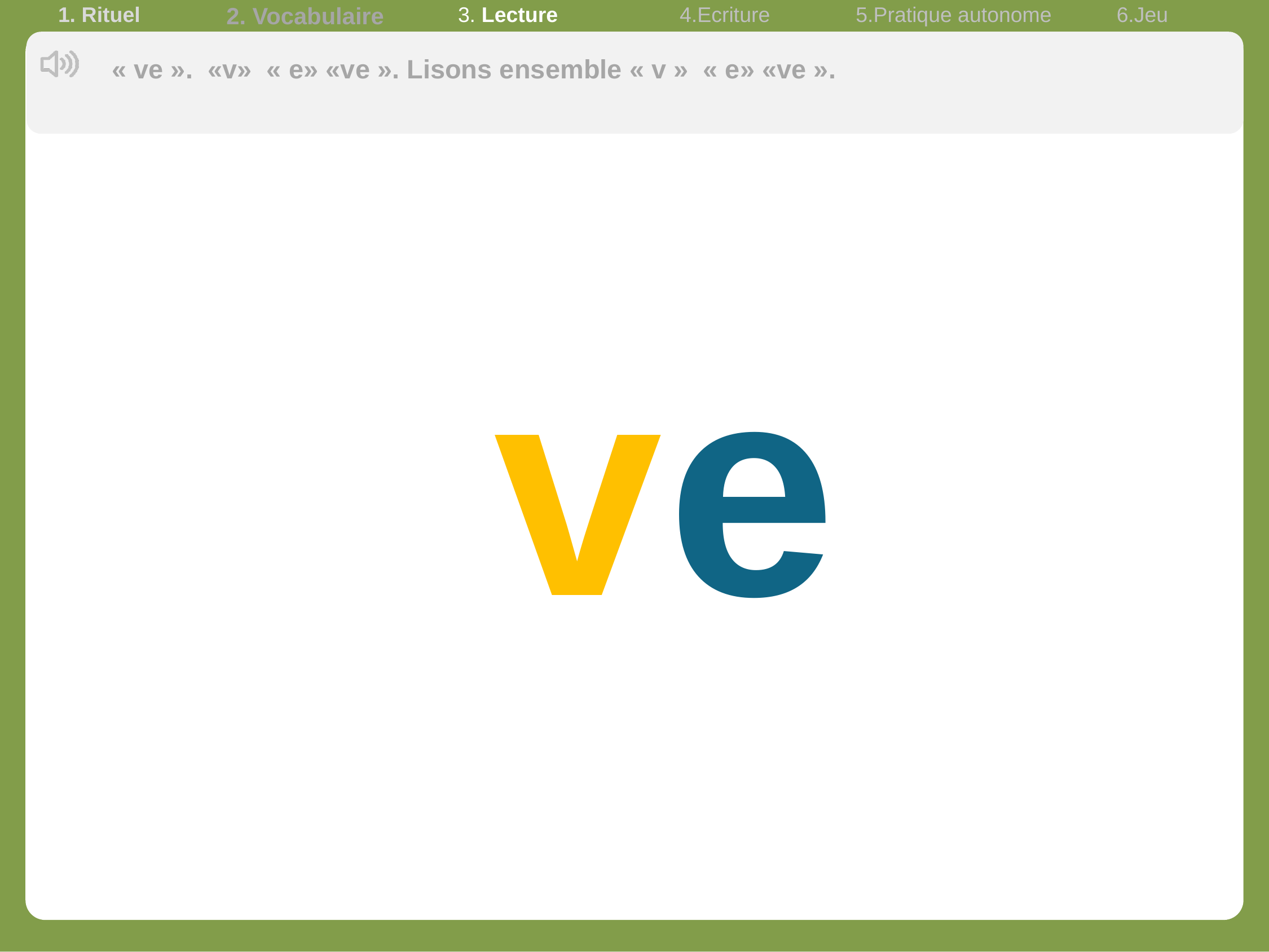

| 1. Rituel | 2. Vocabulaire | 3. Lecture | 4.Ecriture | 5.Pratique autonome | 6.Jeu |
| --- | --- | --- | --- | --- | --- |

« ve ».  «v»  « e» «ve ». Lisons ensemble « v »  « e» «ve ».

ve